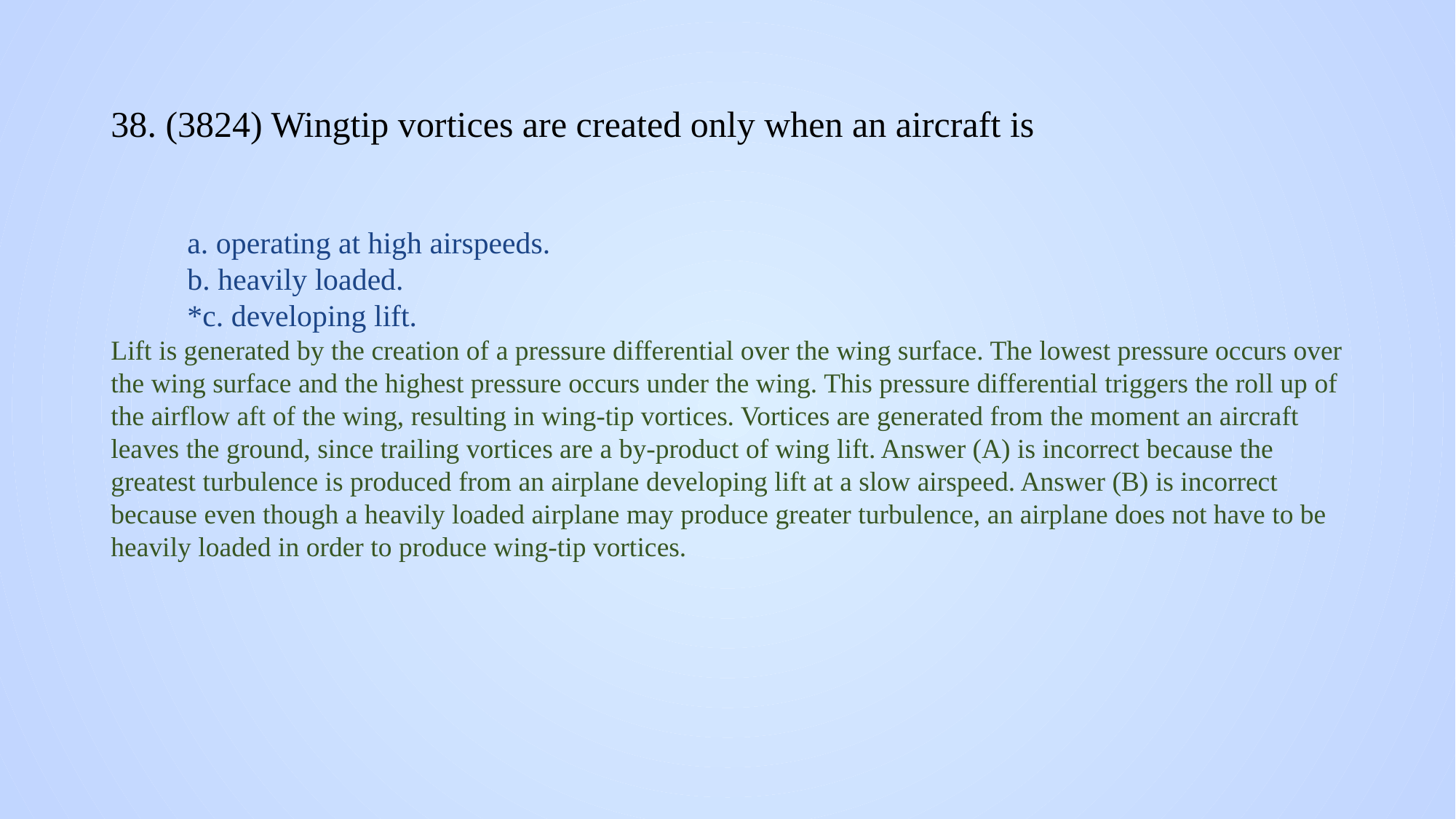

# 38. (3824) Wingtip vortices are created only when an aircraft is
a. operating at high airspeeds.
b. heavily loaded.
*c. developing lift.
Lift is generated by the creation of a pressure differential over the wing surface. The lowest pressure occurs over the wing surface and the highest pressure occurs under the wing. This pressure differential triggers the roll up of the airflow aft of the wing, resulting in wing-tip vortices. Vortices are generated from the moment an aircraft leaves the ground, since trailing vortices are a by-product of wing lift. Answer (A) is incorrect because the greatest turbulence is produced from an airplane developing lift at a slow airspeed. Answer (B) is incorrect because even though a heavily loaded airplane may produce greater turbulence, an airplane does not have to be heavily loaded in order to produce wing-tip vortices.